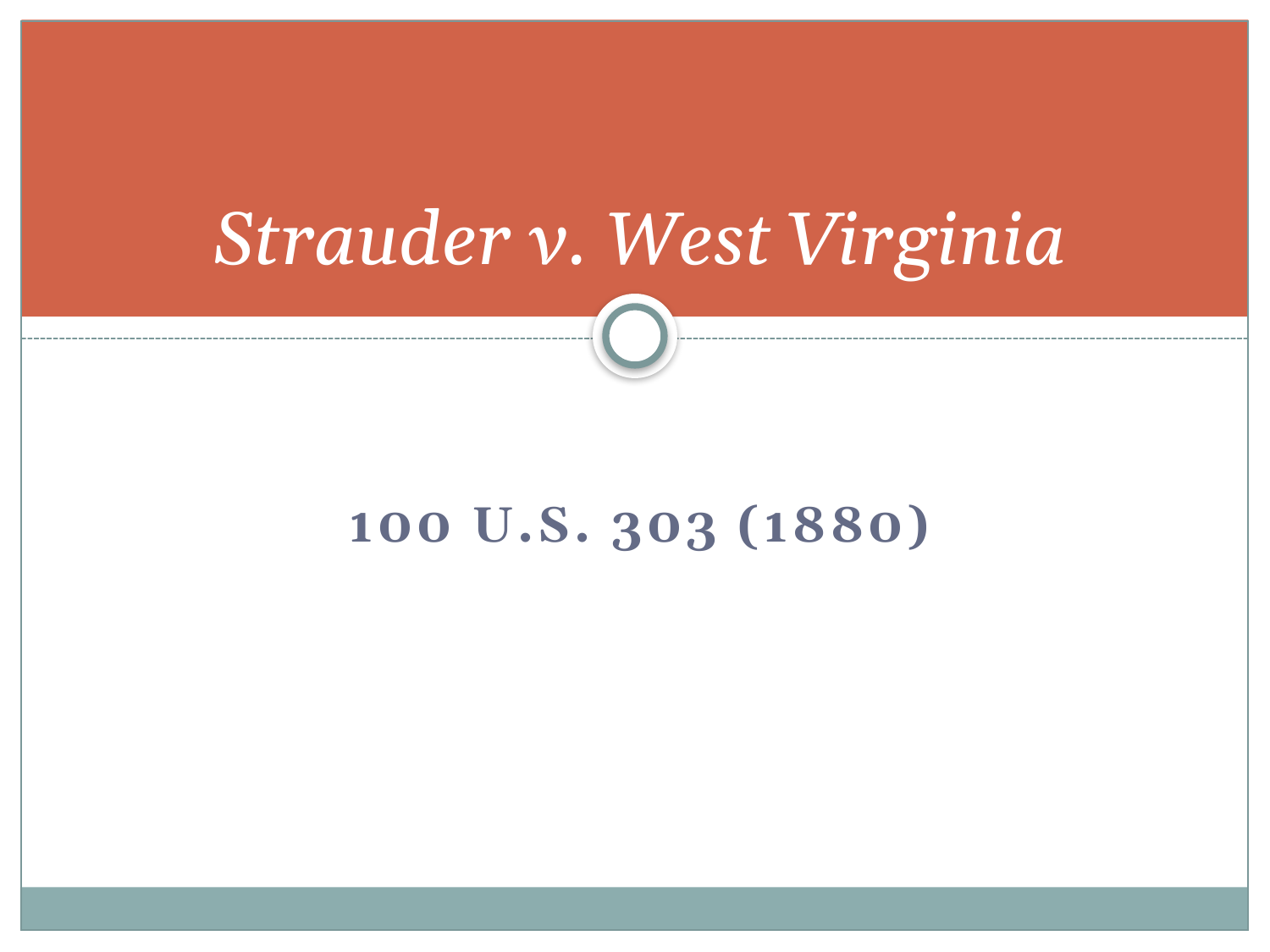

# Strauder v. West Virginia
100 U.S. 303 (1880)